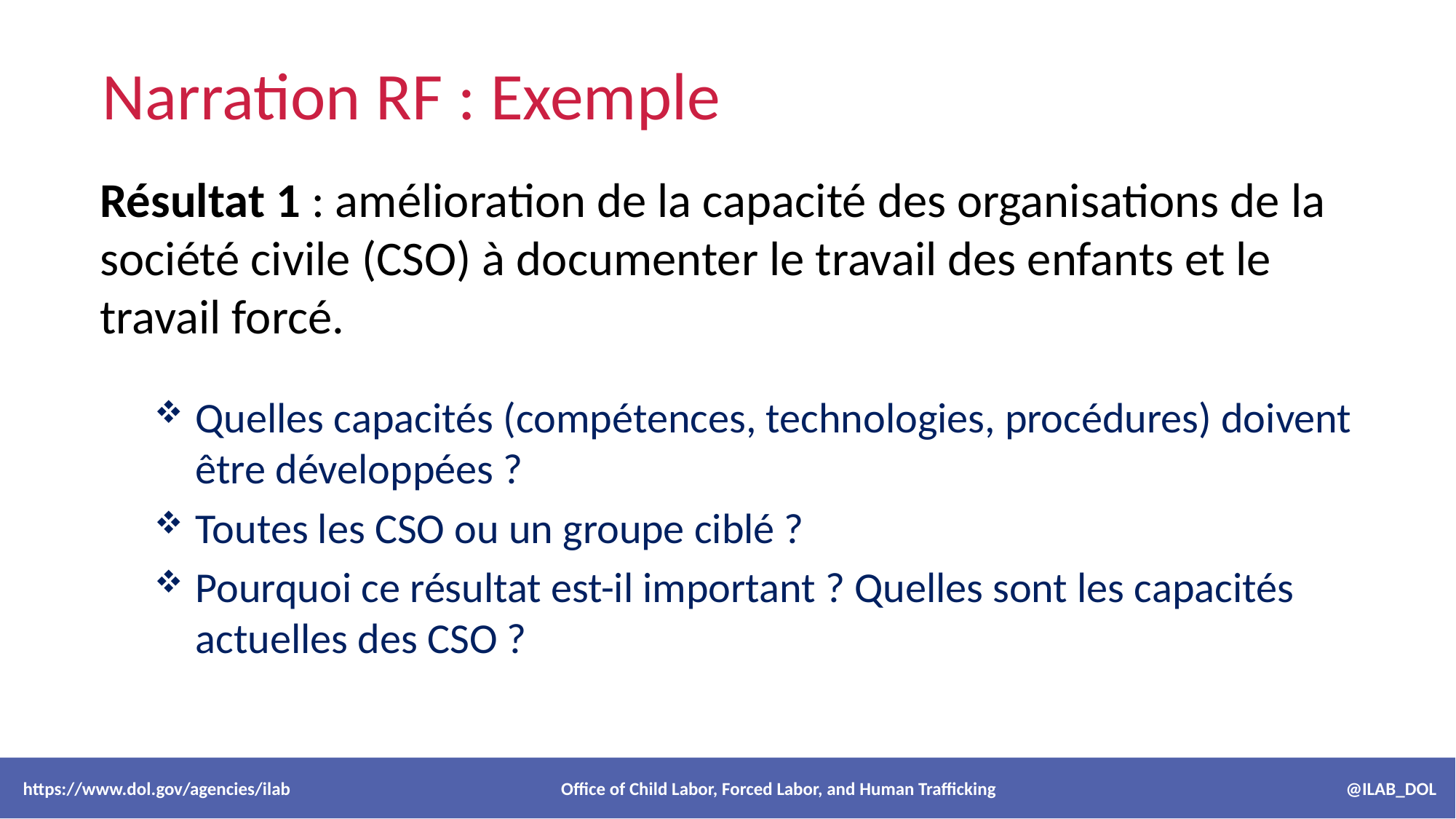

# Narration RF : Exemple
Résultat 1 : amélioration de la capacité des organisations de la société civile (CSO) à documenter le travail des enfants et le travail forcé.

Quelles capacités (compétences, technologies, procédures) doivent être développées ?
Toutes les CSO ou un groupe ciblé ?
Pourquoi ce résultat est-il important ? Quelles sont les capacités actuelles des CSO ?
   https://www.dol.gov/agencies/ilab                                                                 Office of Child Labor, Forced Labor, and Human Trafficking                                                                                    @ILAB_DOL